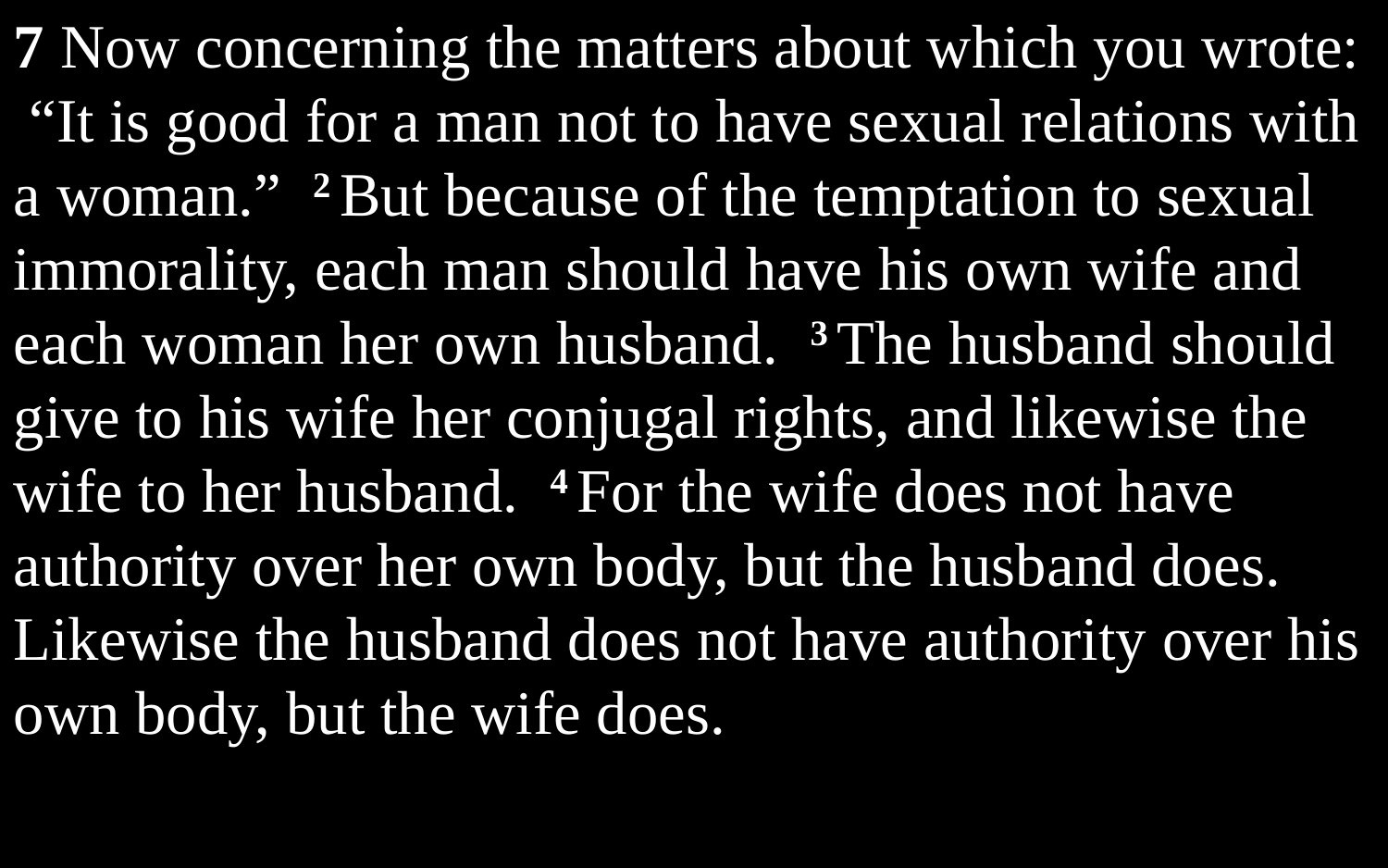

7 Now concerning the matters about which you wrote:  “It is good for a man not to have sexual relations with a woman.”  2 But because of the temptation to sexual immorality, each man should have his own wife and each woman her own husband.  3 The husband should give to his wife her conjugal rights, and likewise the wife to her husband.  4 For the wife does not have authority over her own body, but the husband does.  Likewise the husband does not have authority over his own body, but the wife does.